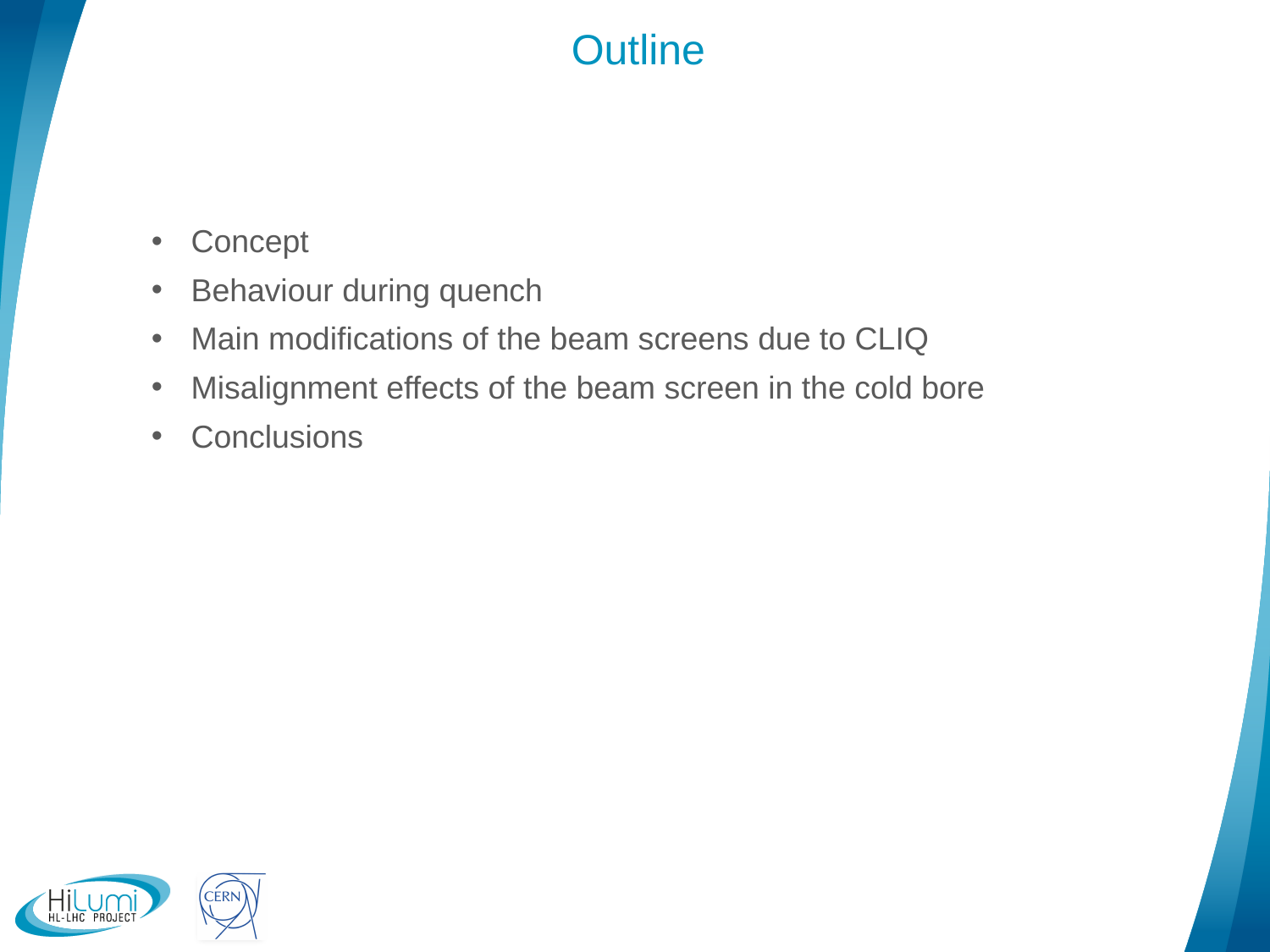

Outline

Concept
Behaviour during quench
Main modifications of the beam screens due to CLIQ
Misalignment effects of the beam screen in the cold bore
Conclusions